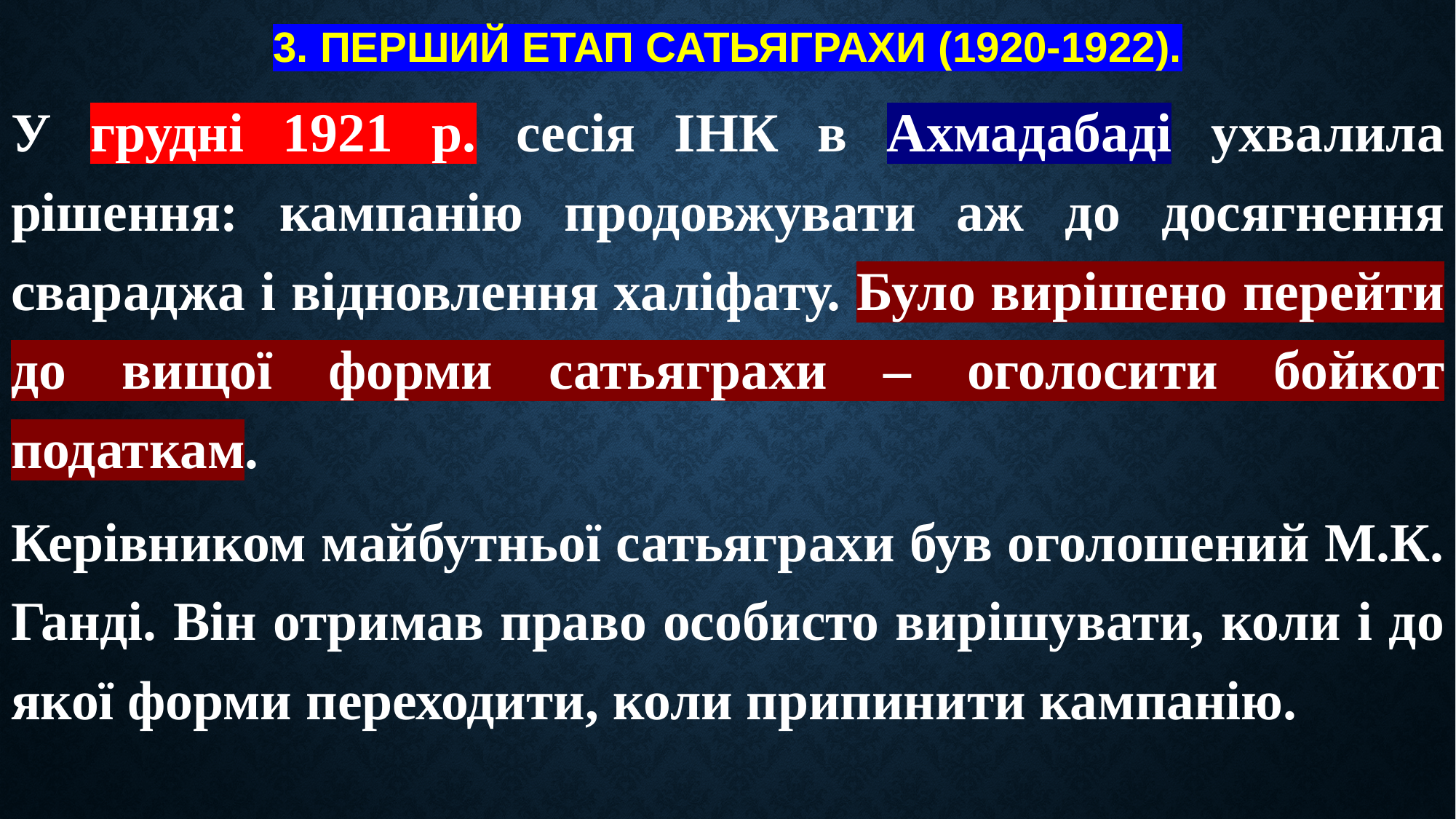

# 3. Перший етап сатьяграхи (1920-1922).
У грудні 1921 р. сесія ІНК в Ахмадабаді ухвалила рішення: кампанію продовжувати аж до досягнення свараджа і відновлення халіфату. Було вирішено перейти до вищої форми сатьяграхи – оголосити бойкот податкам.
Керівником майбутньої сатьяграхи був оголошений М.К. Ганді. Він отримав право особисто вирішувати, коли і до якої форми переходити, коли припинити кампанію.